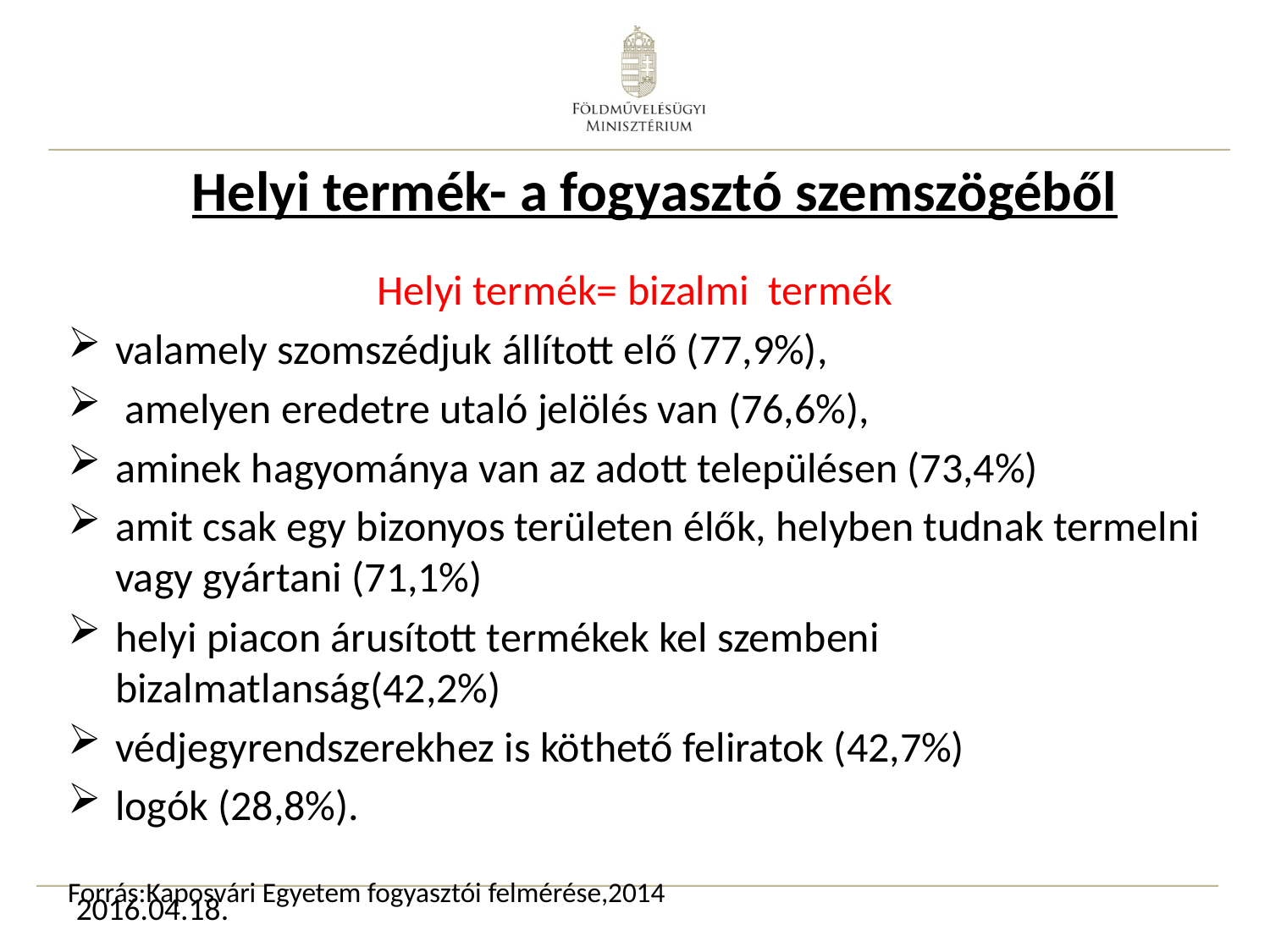

# Helyi termék- a fogyasztó szemszögéből
Helyi termék= bizalmi  termék
valamely szomszédjuk állított elő (77,9%),
 amelyen eredetre utaló jelölés van (76,6%),
aminek hagyománya van az adott településen (73,4%)
amit csak egy bizonyos területen élők, helyben tudnak termelni vagy gyártani (71,1%)
helyi piacon árusított termékek kel szembeni bizalmatlanság(42,2%)
védjegyrendszerekhez is köthető feliratok (42,7%)
logók (28,8%).

Forrás:Kaposvári Egyetem fogyasztói felmérése,2014
2016.04.18.